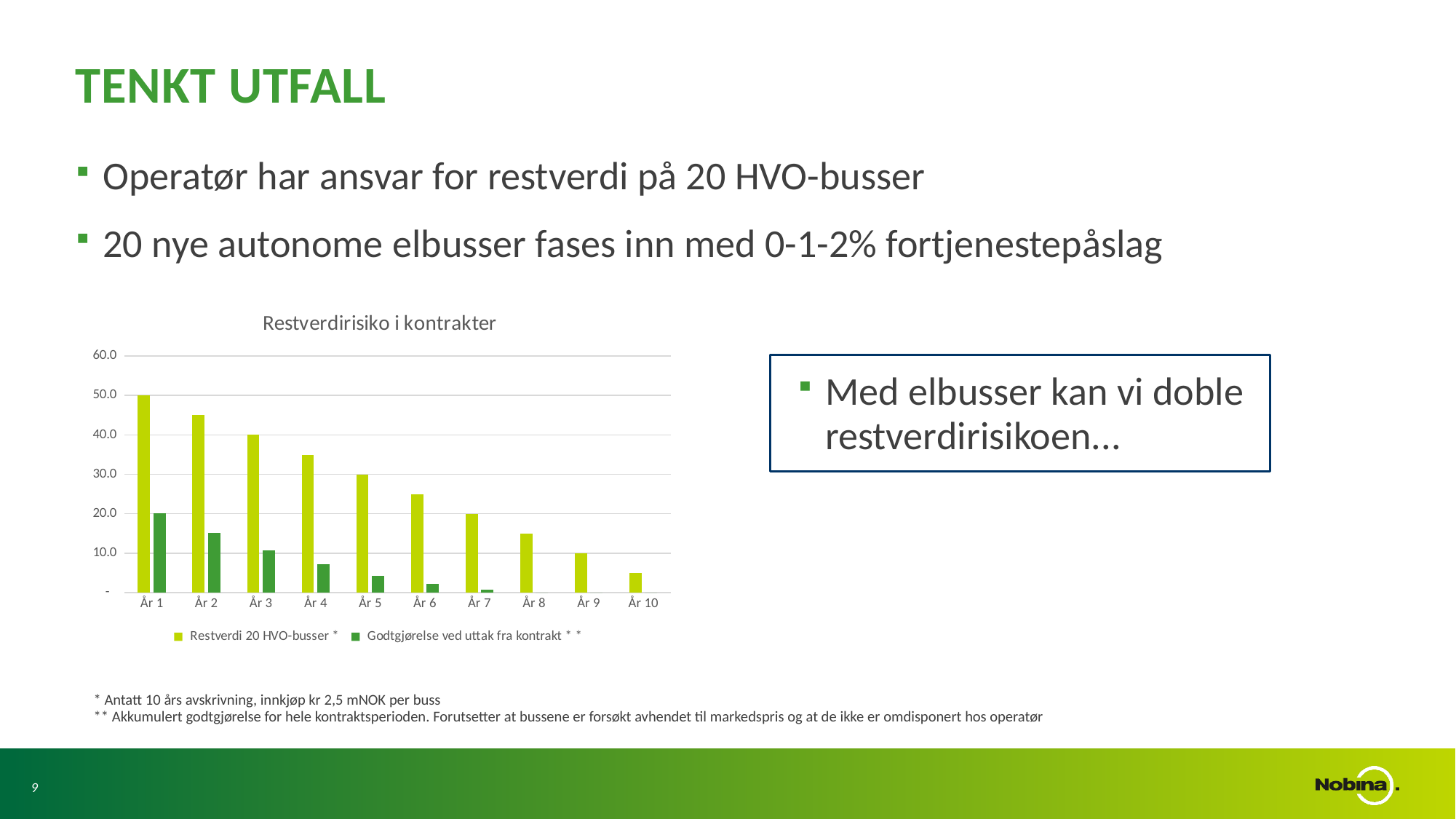

# Tenkt utfall
Operatør har ansvar for restverdi på 20 HVO-busser
20 nye autonome elbusser fases inn med 0-1-2% fortjenestepåslag

### Chart: Restverdirisiko i kontrakter

| Category |  Restverdi 20 HVO-busser *  |  Godtgjørelse ved uttak fra kontrakt * *  |
|---|---|---|
| År 1 | 50.0 | 20.16 |
| År 2 | 45.0 | 15.120000000000001 |
| År 3 | 40.0 | 10.8 |
| År 4 | 35.0 | 7.2 |
| År 5 | 30.0 | 4.32 |
| År 6 | 25.0 | 2.16 |
| År 7 | 20.0 | 0.72 |
| År 8 | 15.0 | 0.0 |
| År 9 | 10.0 | 0.0 |
| År 10 | 5.0 | 0.0 |
Med elbusser kan vi doble restverdirisikoen...
* Antatt 10 års avskrivning, innkjøp kr 2,5 mNOK per buss
** Akkumulert godtgjørelse for hele kontraktsperioden. Forutsetter at bussene er forsøkt avhendet til markedspris og at de ikke er omdisponert hos operatør
9